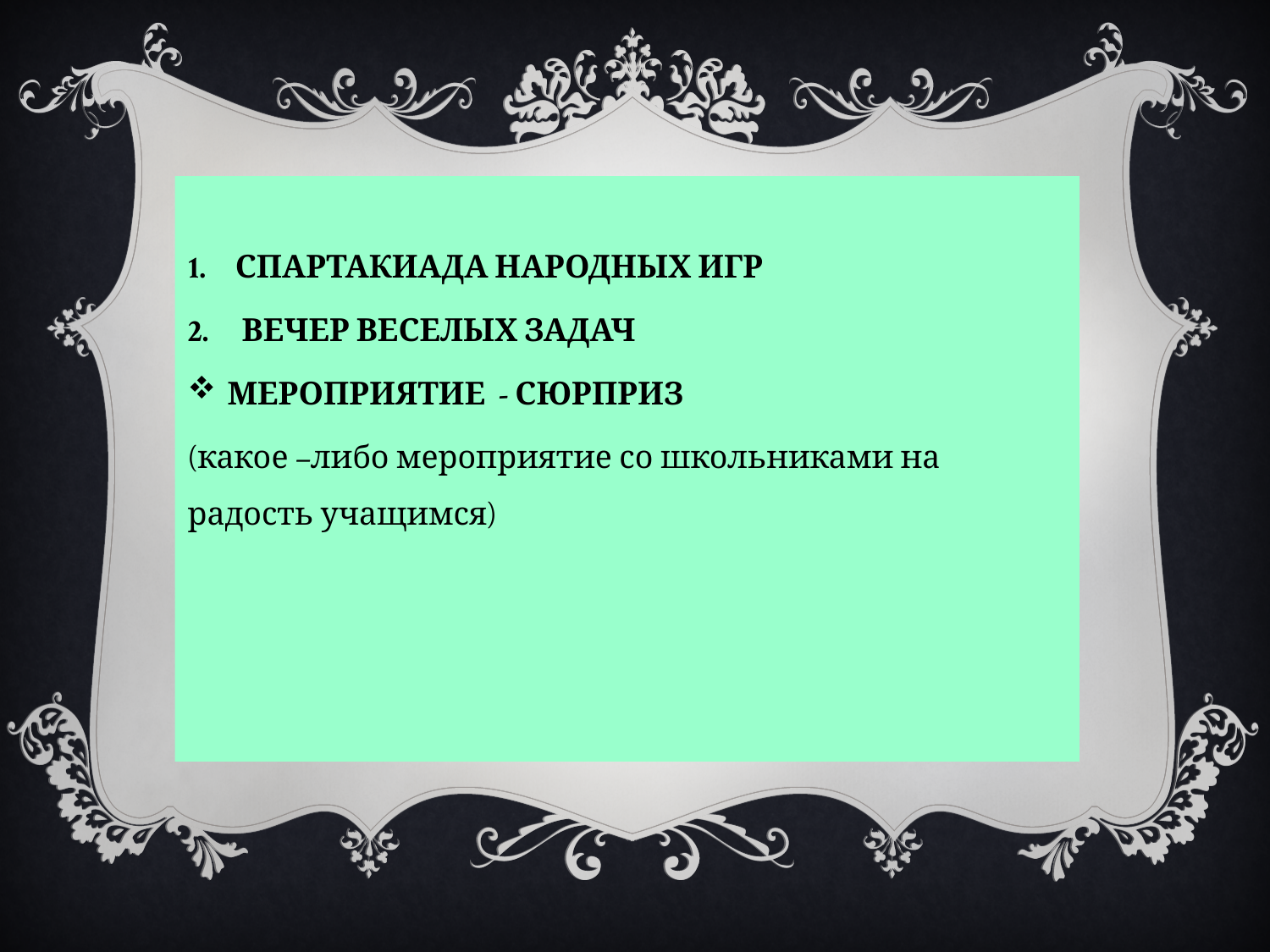

СПАРТАКИАДА НАРОДНЫХ ИГР
 ВЕЧЕР ВЕСЕЛЫХ ЗАДАЧ
МЕРОПРИЯТИЕ  - СЮРПРИЗ
(какое –либо мероприятие со школьниками на радость учащимся)

#